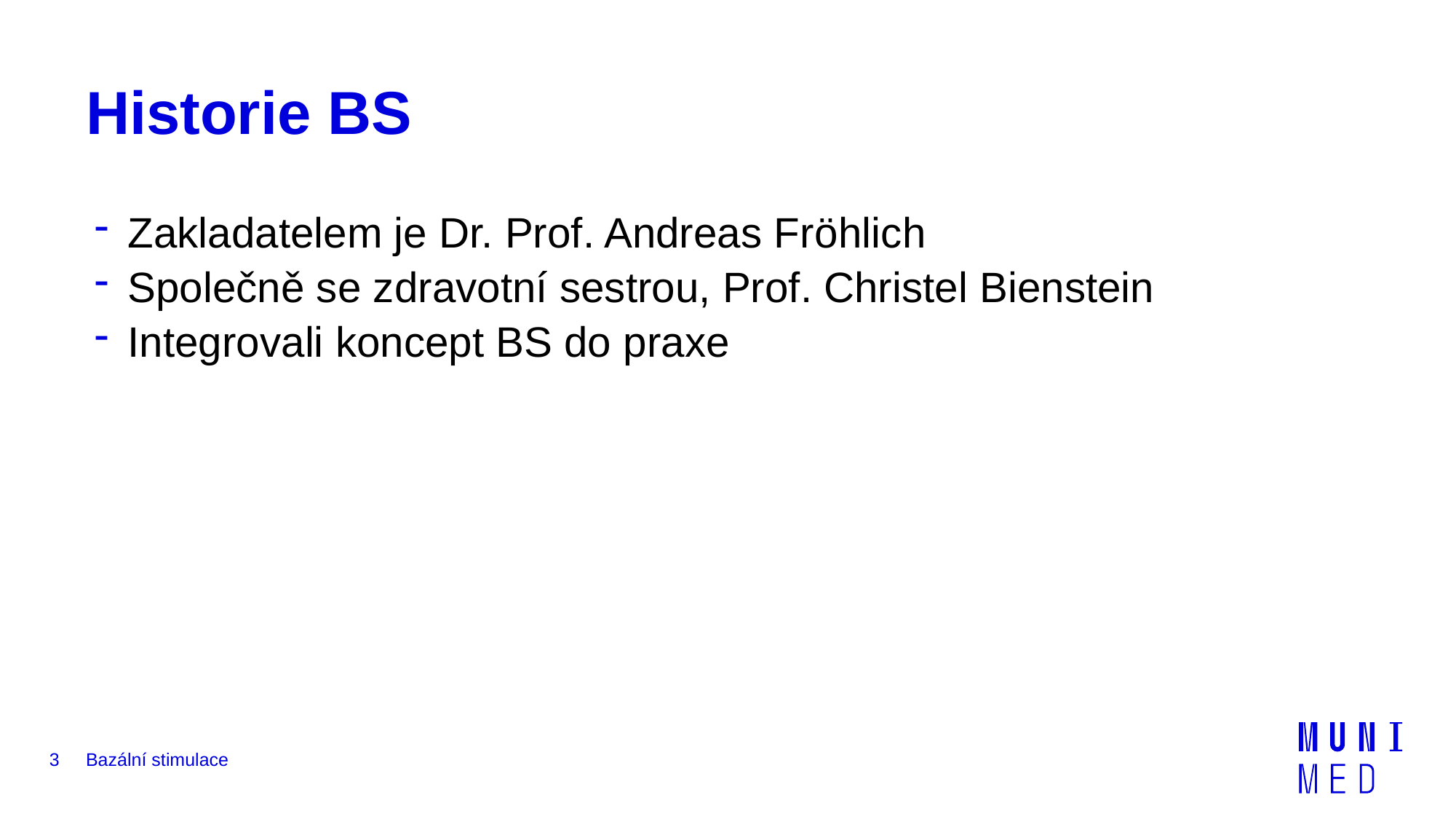

# Historie BS
 Zakladatelem je Dr. Prof. Andreas Fröhlich
 Společně se zdravotní sestrou, Prof. Christel Bienstein
 Integrovali koncept BS do praxe

3
Bazální stimulace